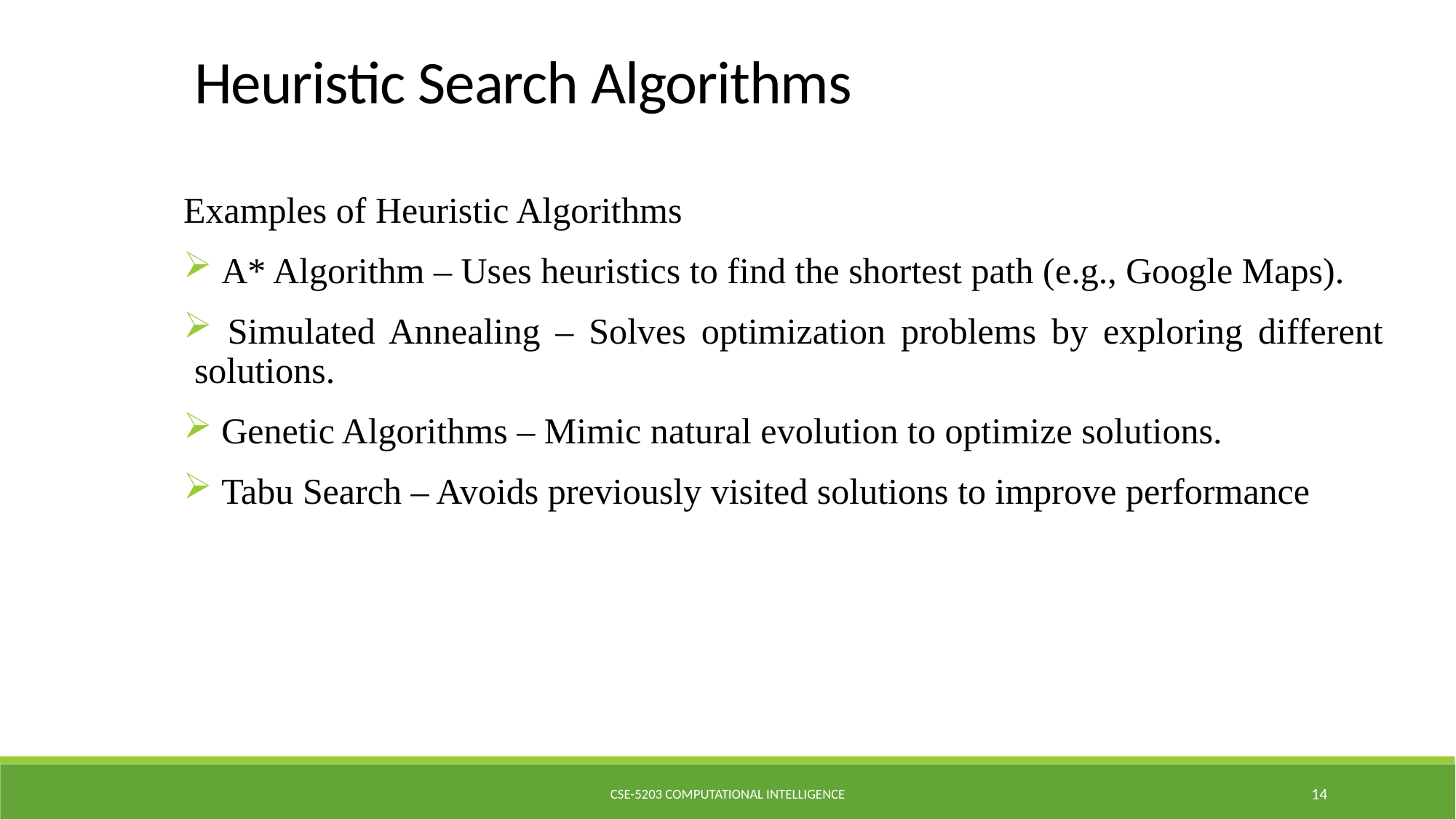

Heuristic Search Algorithms
Examples of Heuristic Algorithms
 A* Algorithm – Uses heuristics to find the shortest path (e.g., Google Maps).
 Simulated Annealing – Solves optimization problems by exploring different solutions.
 Genetic Algorithms – Mimic natural evolution to optimize solutions.
 Tabu Search – Avoids previously visited solutions to improve performance
CSE-5203 Computational Intelligence
14